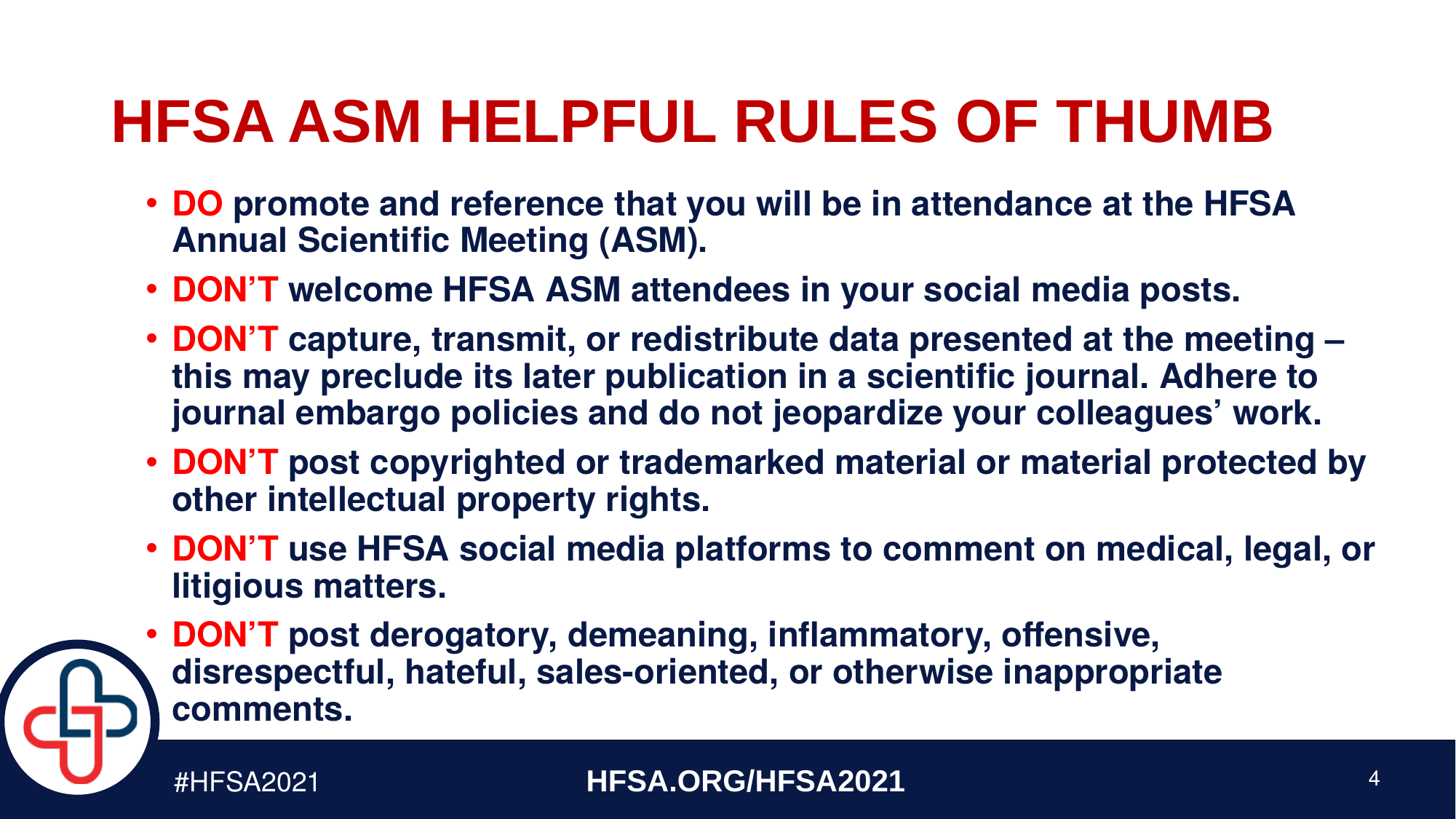

# HFSA ASM Helpful Rules of Thumb
DO promote and reference that you will be in attendance at the HFSA Annual Scientific Meeting (ASM).
DON’T welcome HFSA ASM attendees in your social media posts.
DON’T capture, transmit, or redistribute data presented at the meeting – this may preclude its later publication in a scientific journal. Adhere to journal embargo policies and do not jeopardize your colleagues’ work.
DON’T post copyrighted or trademarked material or material protected by other intellectual property rights.
DON’T use HFSA social media platforms to comment on medical, legal, or litigious matters.
DON’T post derogatory, demeaning, inflammatory, offensive, disrespectful, hateful, sales-oriented, or otherwise inappropriate comments.